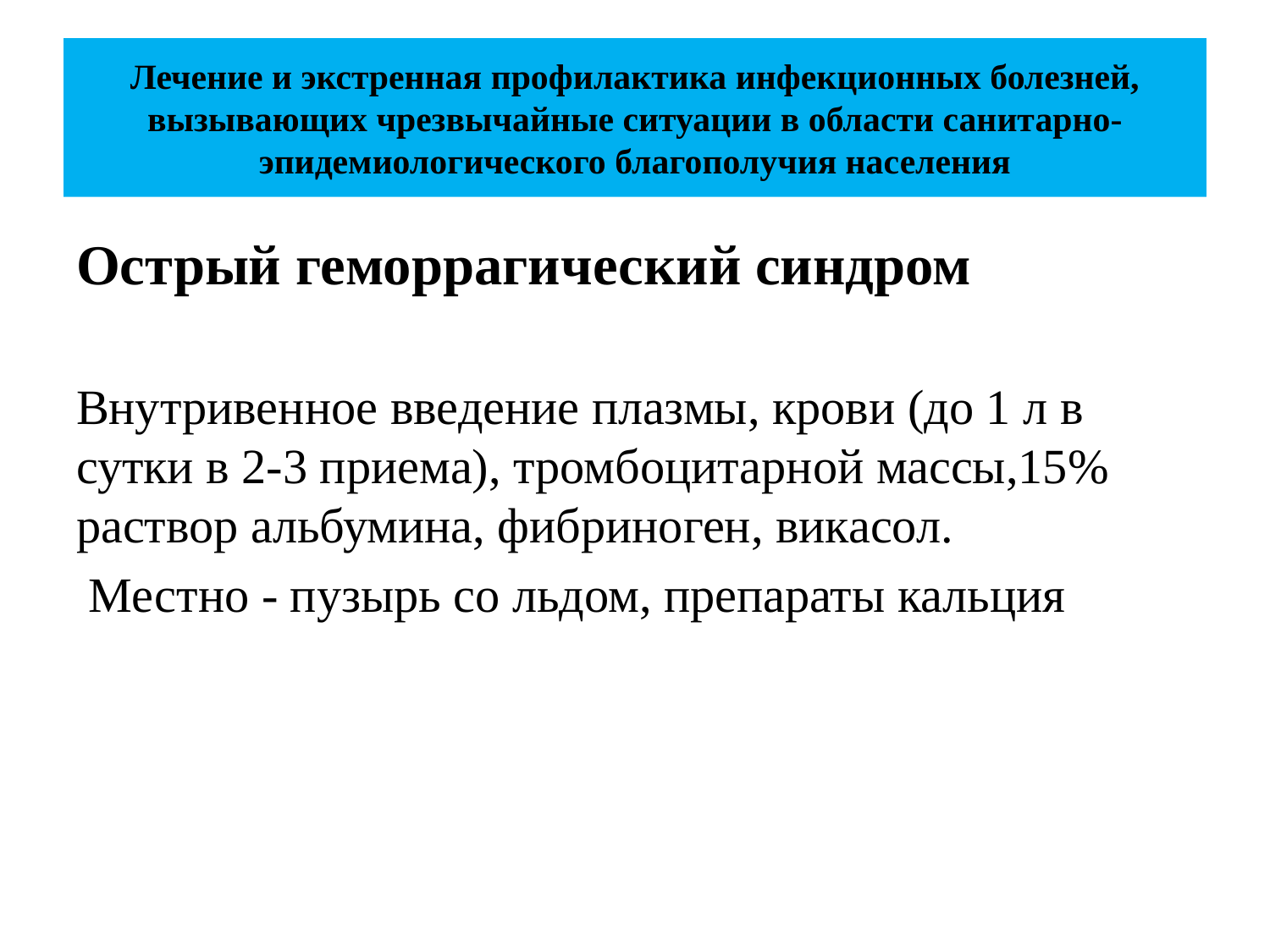

# Лечение и экстренная профилактика инфекционных болезней, вызывающих чрезвычайные ситуации в области санитарно-эпидемиологического благополучия населения
Острый геморрагический синдром

Внутривенное введение плазмы, крови (до 1 л в сутки в 2-3 приема), тромбоцитарной массы,15% раствор альбумина, фибриноген, викасол.
 Местно - пузырь со льдом, препараты кальция